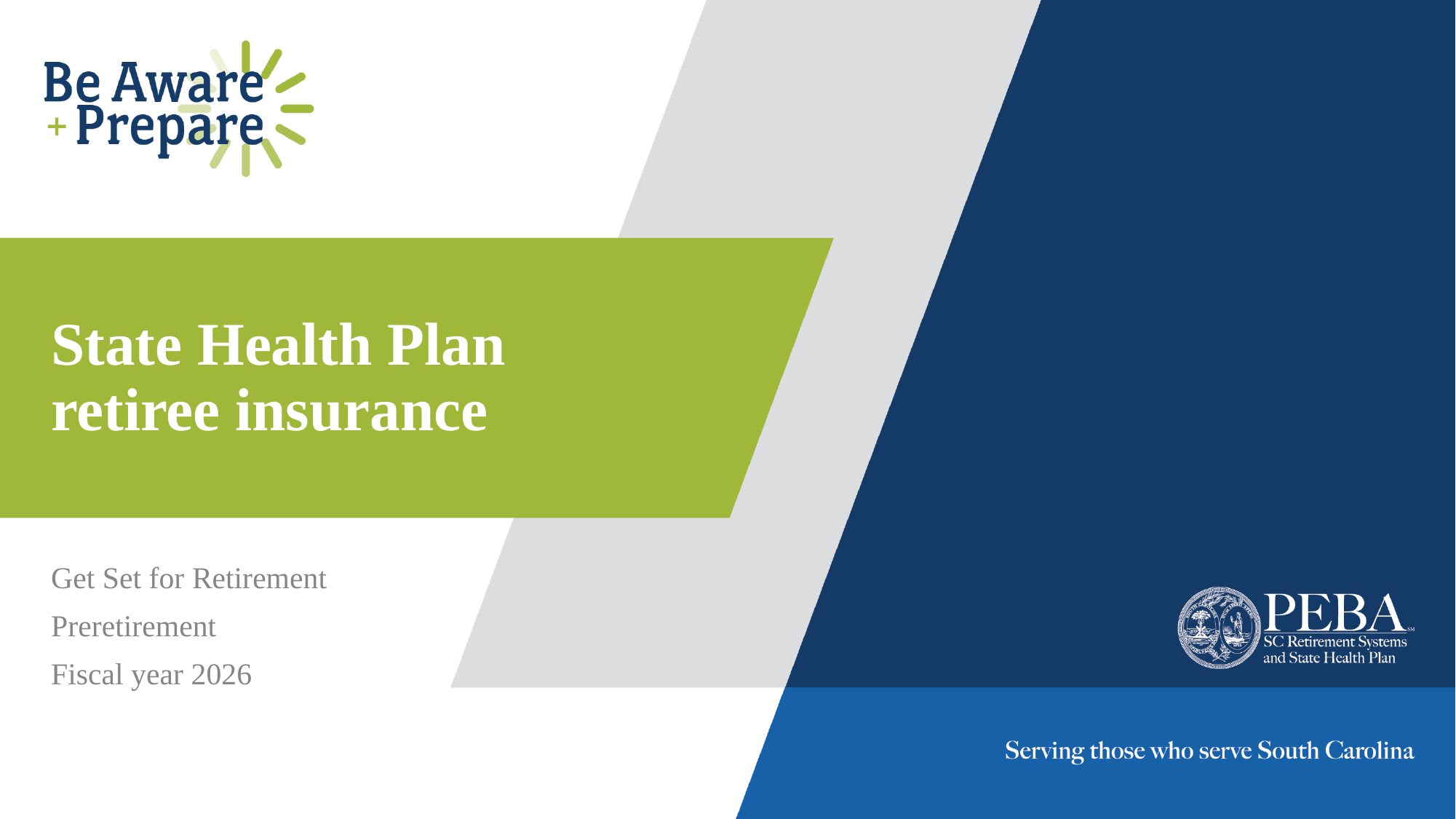

# State Health Plan retiree insurance
Get Set for Retirement
Preretirement
Fiscal year 2026